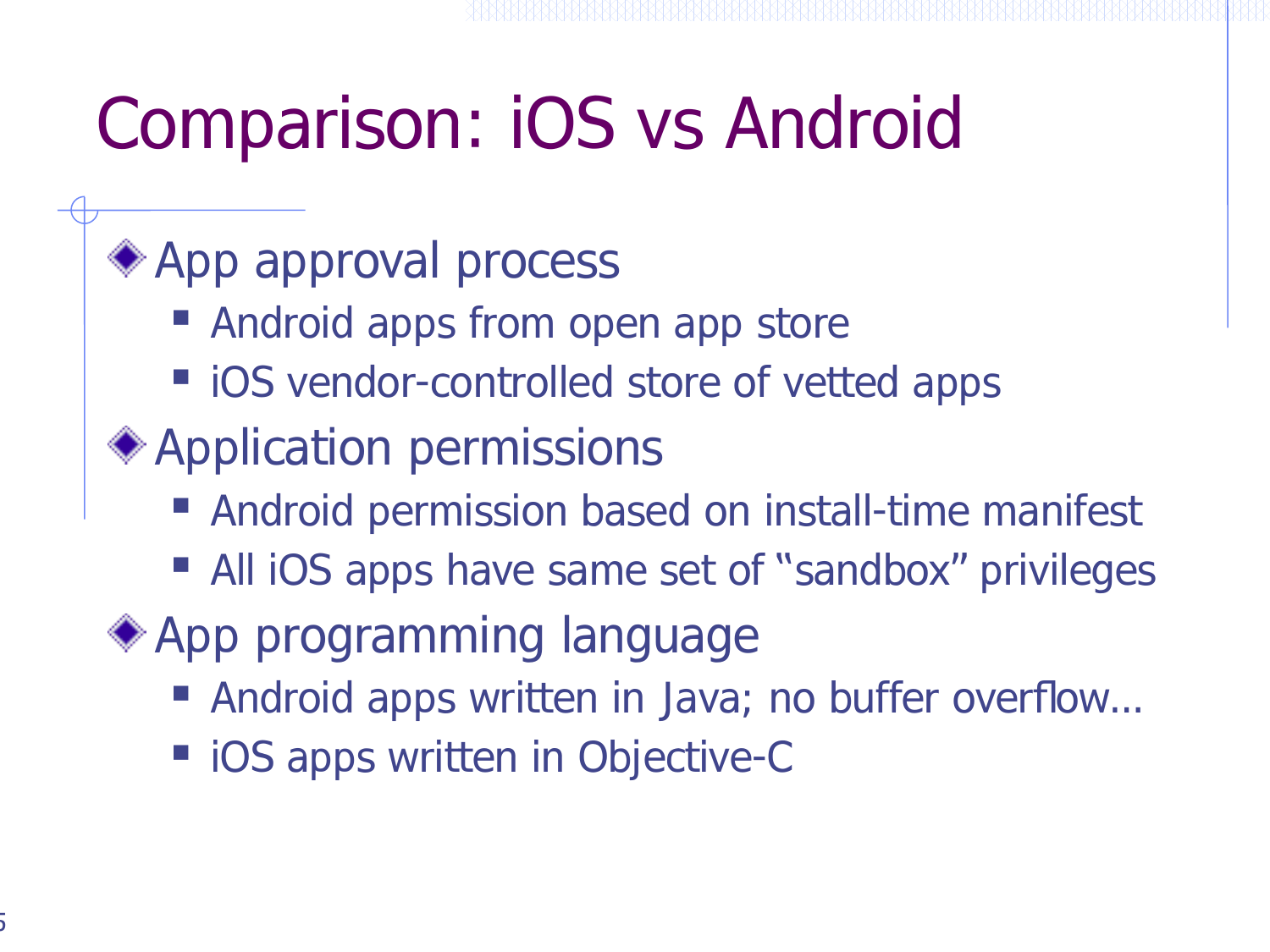

# Comparison: iOS vs Android
App approval process
Android apps from open app store
iOS vendor-controlled store of vetted apps
Application permissions
Android permission based on install-time manifest
All iOS apps have same set of “sandbox” privileges
App programming language
Android apps written in Java; no buffer overflow…
iOS apps written in Objective-C